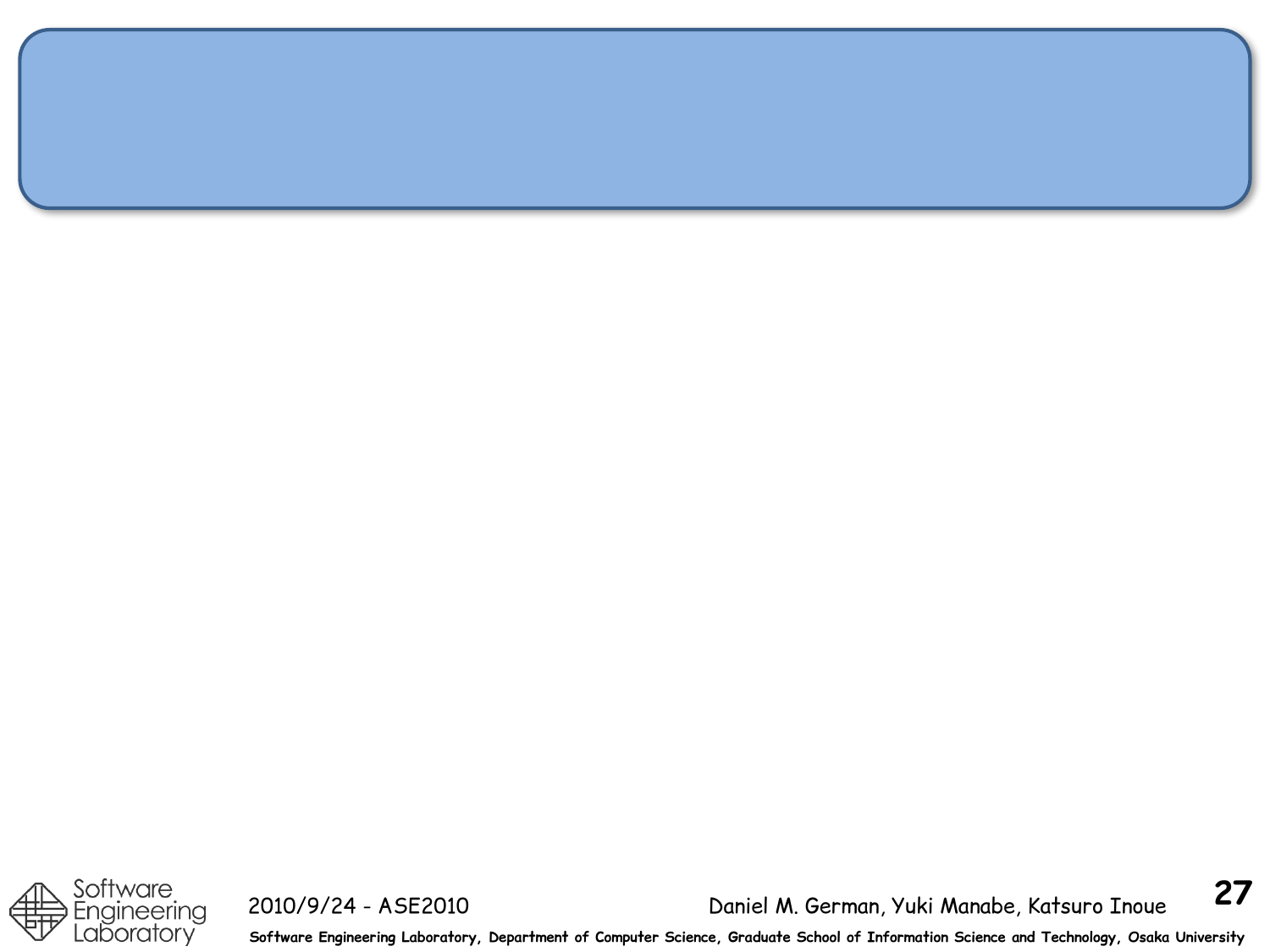

#

27
2010/9/24 - ASE2010
Daniel M. German, Yuki Manabe, Katsuro Inoue